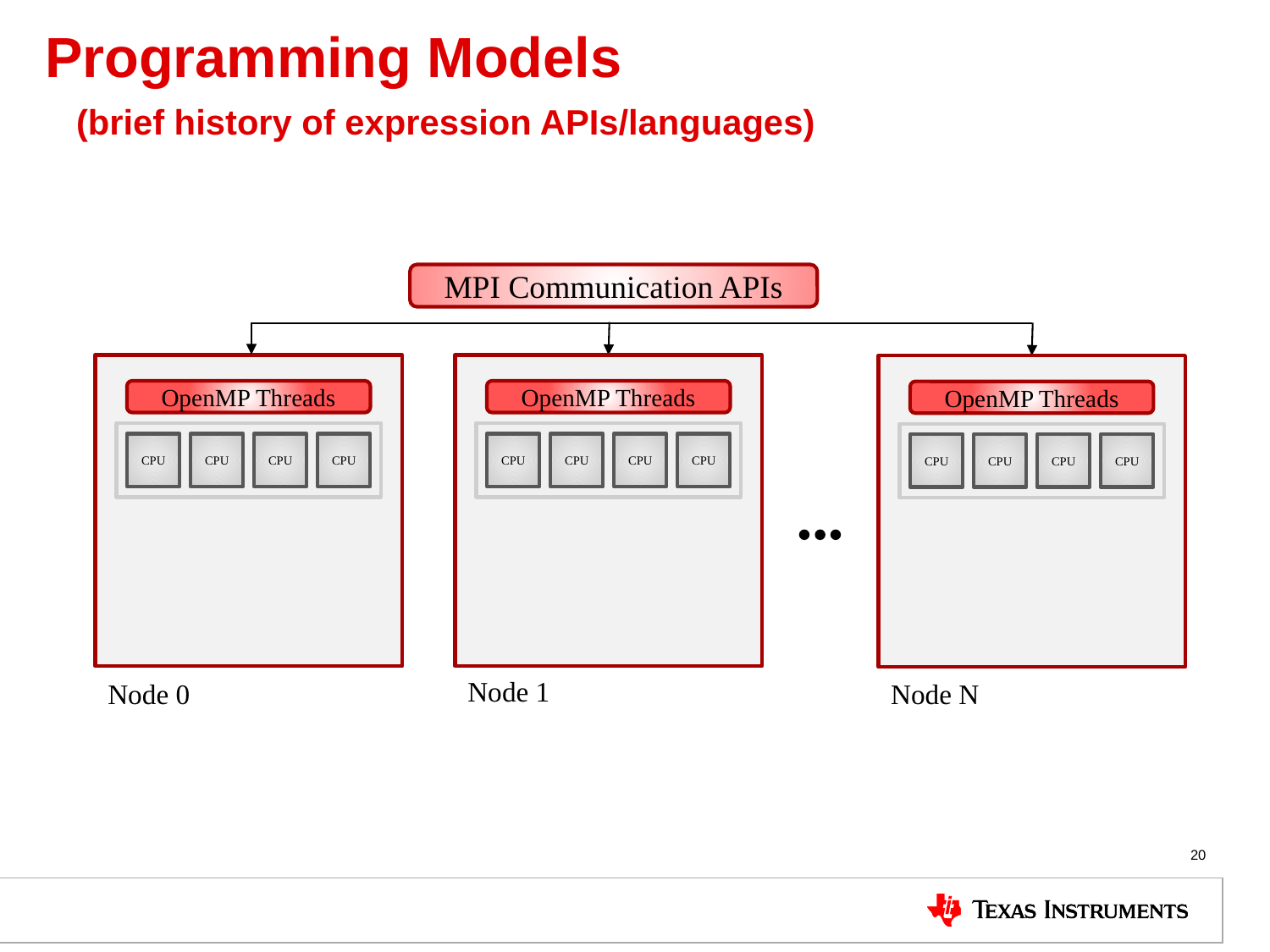

# Programming Models (brief history of expression APIs/languages)
MPI Communication APIs

OpenMP Threads
OpenMP Threads
OpenMP Threads

CPU
CPU
CPU
CPU
CPU
CPU
CPU
CPU
CPU
CPU
CPU
CPU

Node 1
Node 0
Node N
20